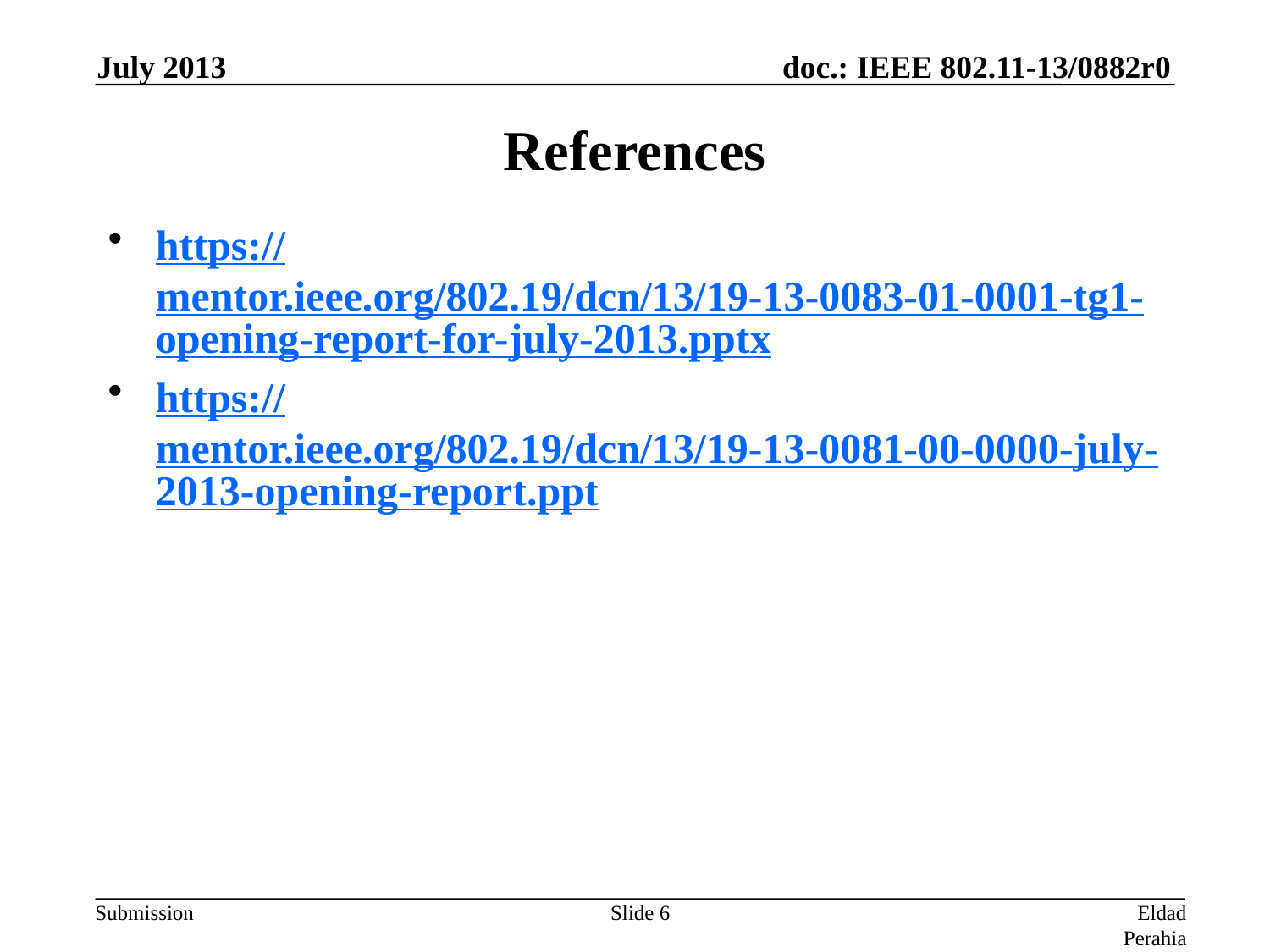

July 2013
# References
https://mentor.ieee.org/802.19/dcn/13/19-13-0083-01-0001-tg1-opening-report-for-july-2013.pptx
https://mentor.ieee.org/802.19/dcn/13/19-13-0081-00-0000-july-2013-opening-report.ppt

Slide 6
Eldad Perahia (Intel)